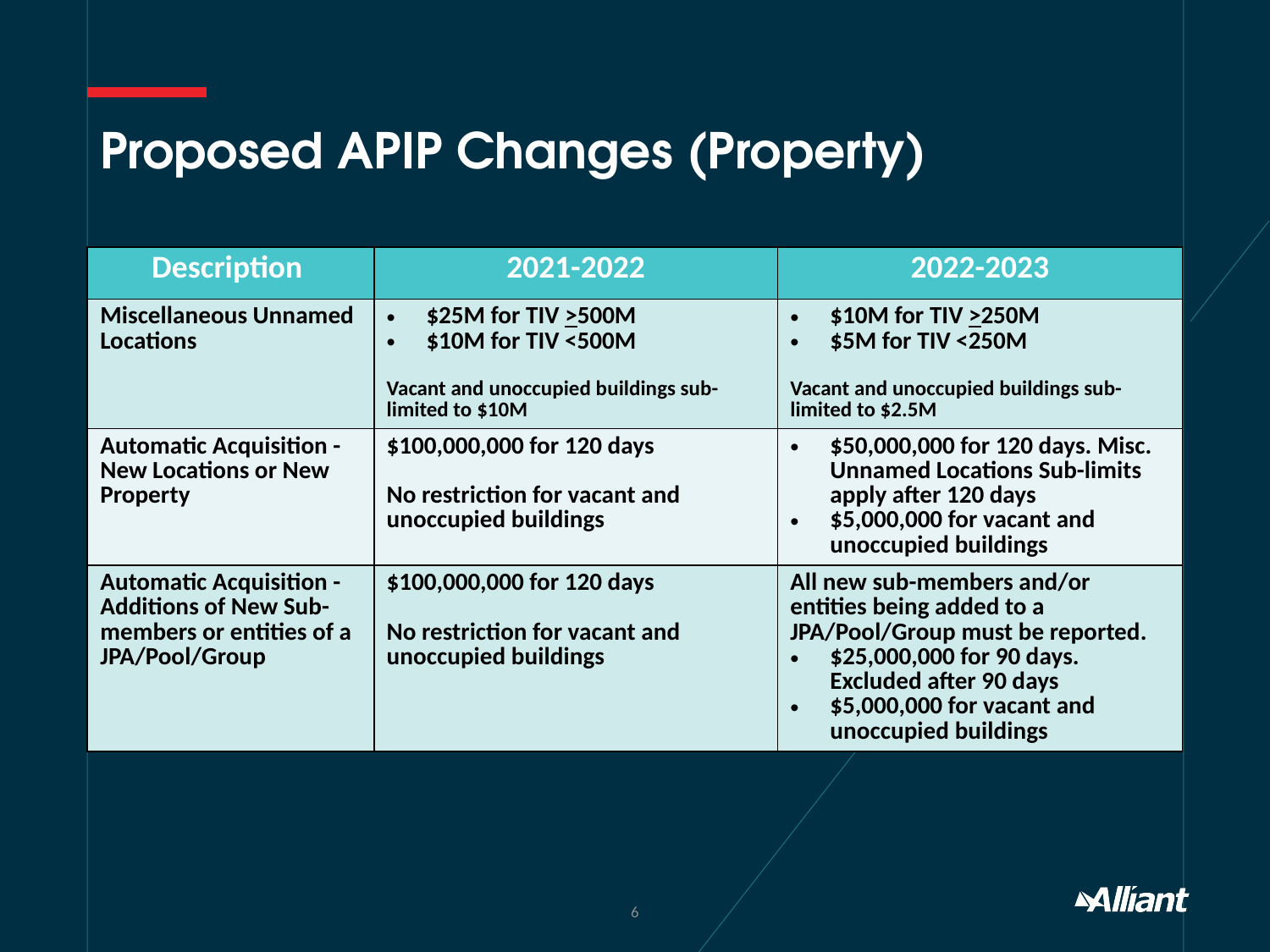

# Proposed APIP Changes (Property)
| Description | 2021-2022 | 2022-2023 |
| --- | --- | --- |
| Miscellaneous Unnamed Locations | $25M for TIV >500M $10M for TIV <500M Vacant and unoccupied buildings sub-limited to $10M | $10M for TIV >250M $5M for TIV <250M Vacant and unoccupied buildings sub-limited to $2.5M |
| Automatic Acquisition - New Locations or New Property | $100,000,000 for 120 days No restriction for vacant and unoccupied buildings | $50,000,000 for 120 days. Misc. Unnamed Locations Sub-limits apply after 120 days $5,000,000 for vacant and unoccupied buildings |
| Automatic Acquisition - Additions of New Sub-members or entities of a JPA/Pool/Group | $100,000,000 for 120 days No restriction for vacant and unoccupied buildings | All new sub-members and/or entities being added to a JPA/Pool/Group must be reported. $25,000,000 for 90 days. Excluded after 90 days $5,000,000 for vacant and unoccupied buildings |
6